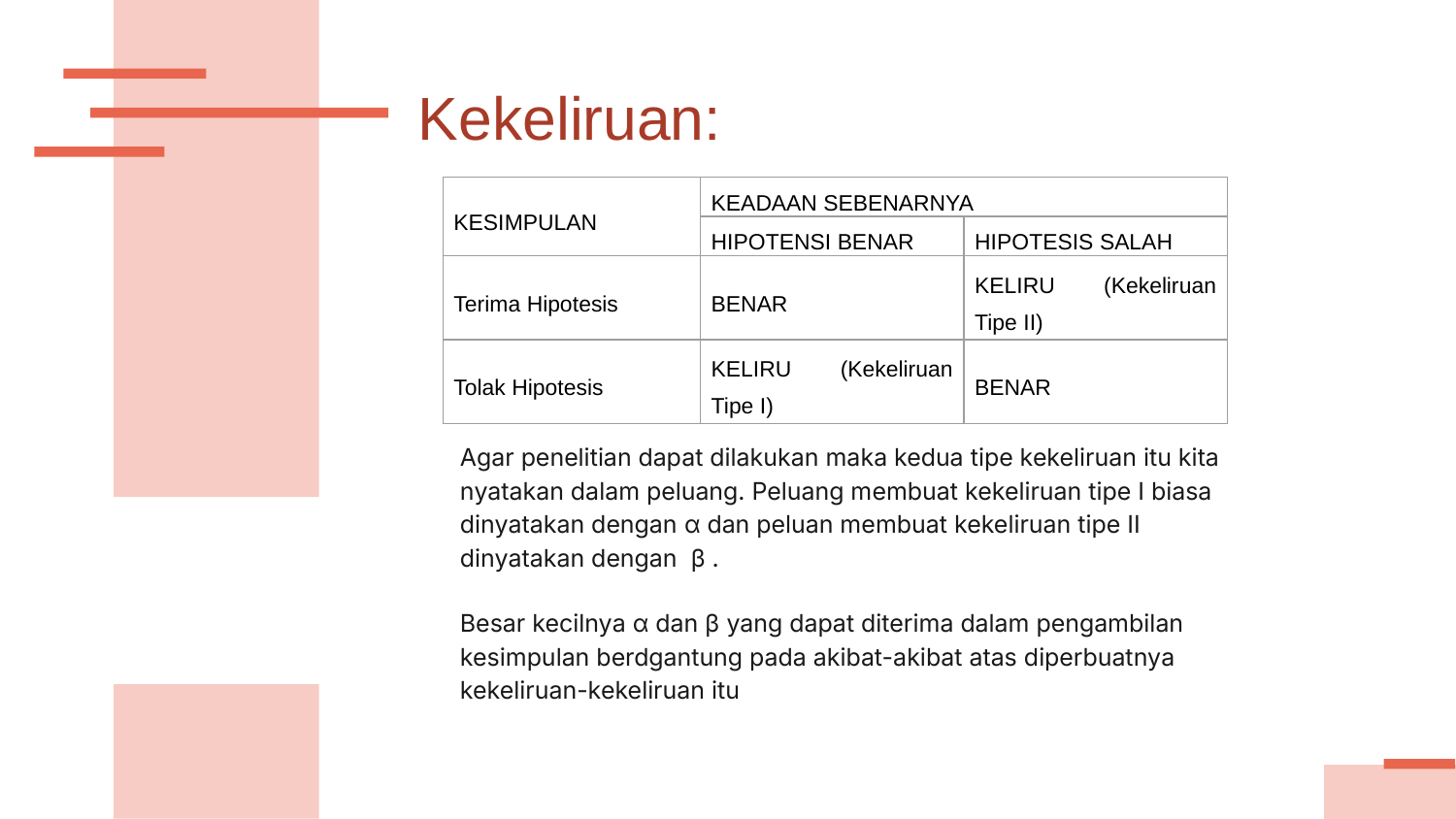

# Kekeliruan:
| KESIMPULAN | KEADAAN SEBENARNYA |  |
| --- | --- | --- |
|  | HIPOTENSI BENAR | HIPOTESIS SALAH |
| Terima Hipotesis | BENAR | KELIRU (Kekeliruan Tipe II) |
| Tolak Hipotesis | KELIRU (Kekeliruan Tipe I) | BENAR |
Agar penelitian dapat dilakukan maka kedua tipe kekeliruan itu kita nyatakan dalam peluang. Peluang membuat kekeliruan tipe I biasa dinyatakan dengan α dan peluan membuat kekeliruan tipe II dinyatakan dengan  β .
Besar kecilnya α dan β yang dapat diterima dalam pengambilan kesimpulan berdgantung pada akibat-akibat atas diperbuatnya kekeliruan-kekeliruan itu